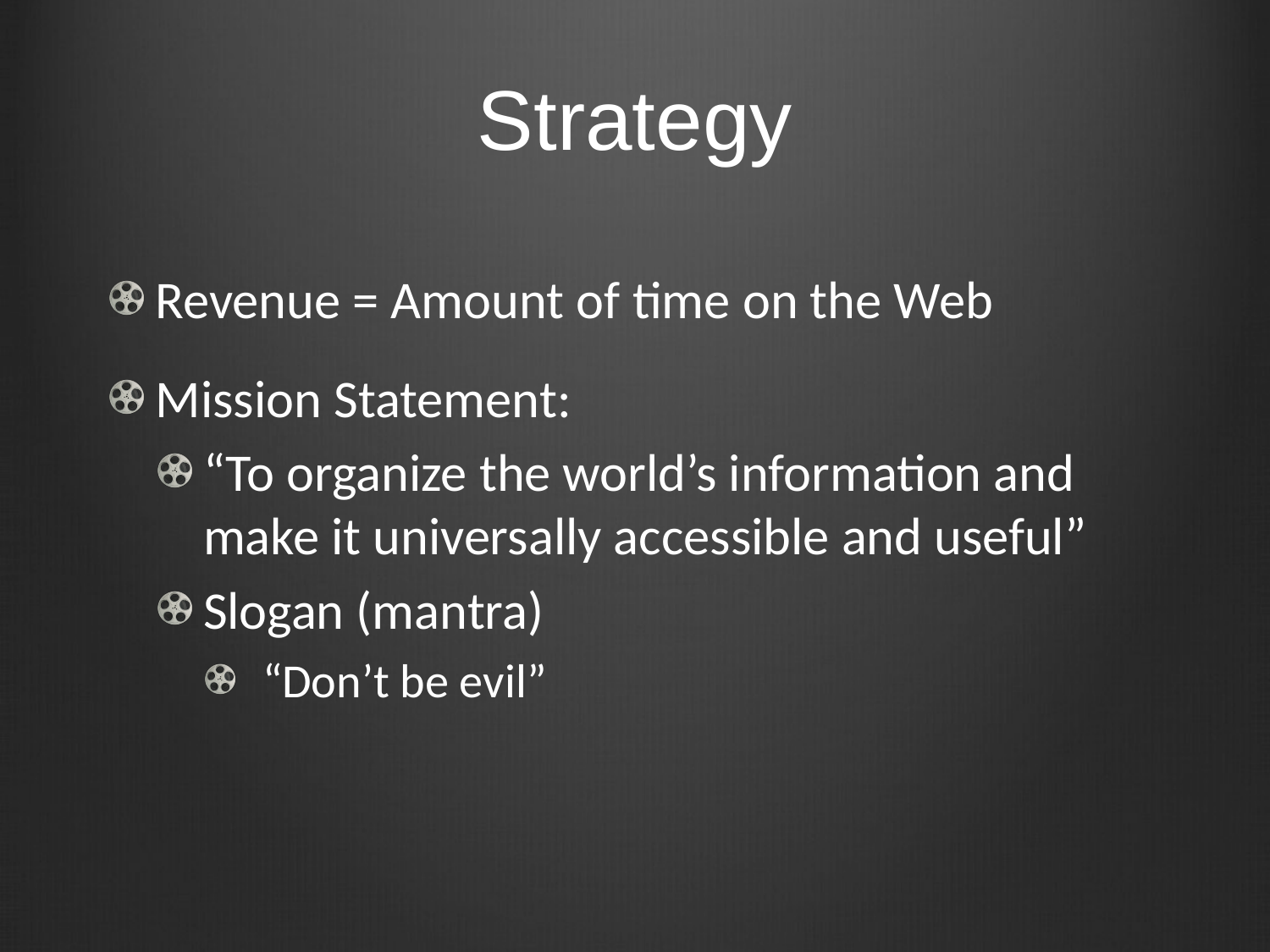

# Strategy
Revenue = Amount of time on the Web
Mission Statement:
“To organize the world’s information and make it universally accessible and useful”
Slogan (mantra)
 “Don’t be evil”